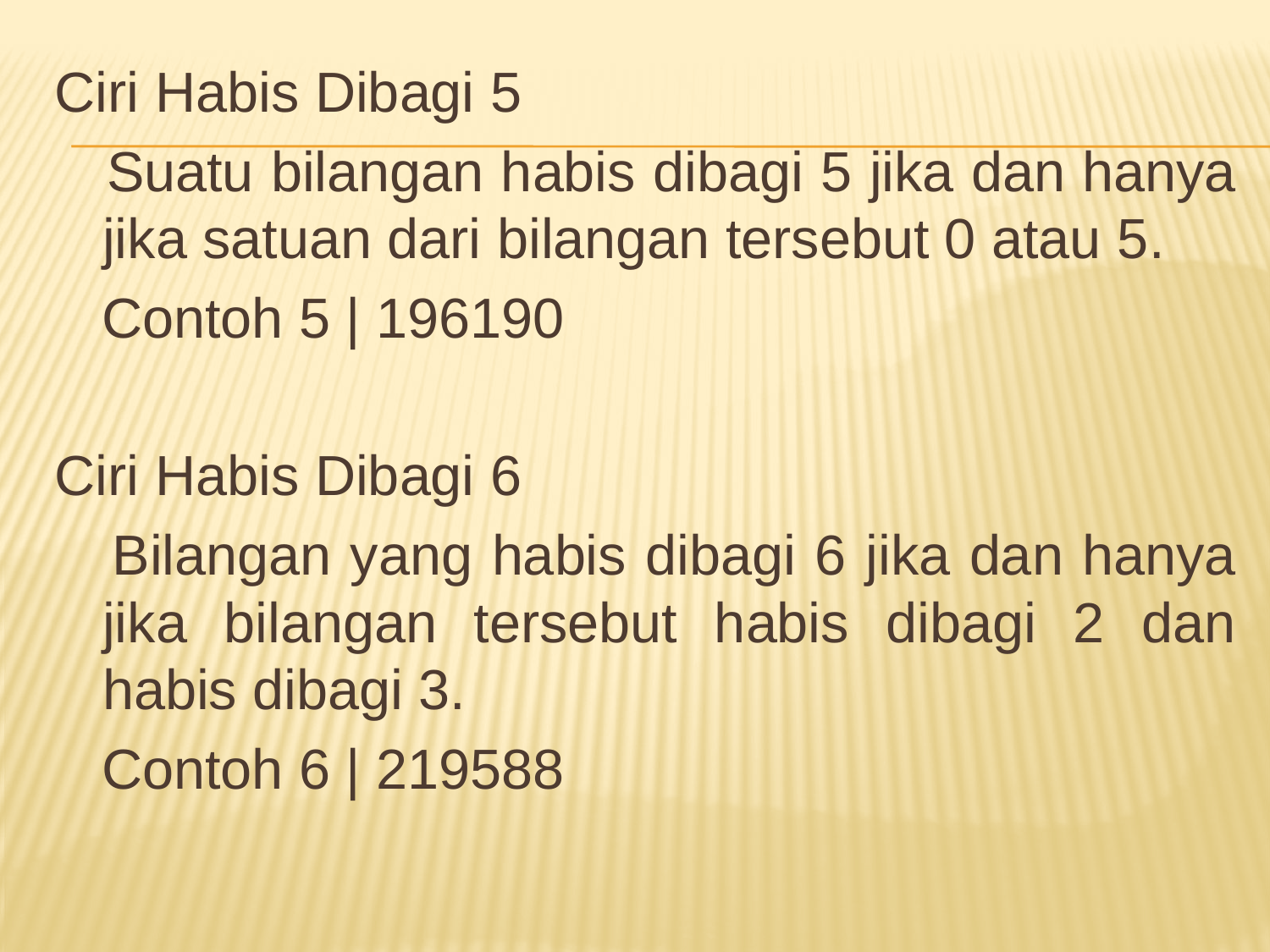

Ciri Habis Dibagi 5
   Suatu bilangan habis dibagi 5 jika dan hanya jika satuan dari bilangan tersebut 0 atau 5.
   Contoh 5 | 196190

Ciri Habis Dibagi 6
   Bilangan yang habis dibagi 6 jika dan hanya jika bilangan tersebut habis dibagi 2 dan habis dibagi 3.
   Contoh 6 | 219588